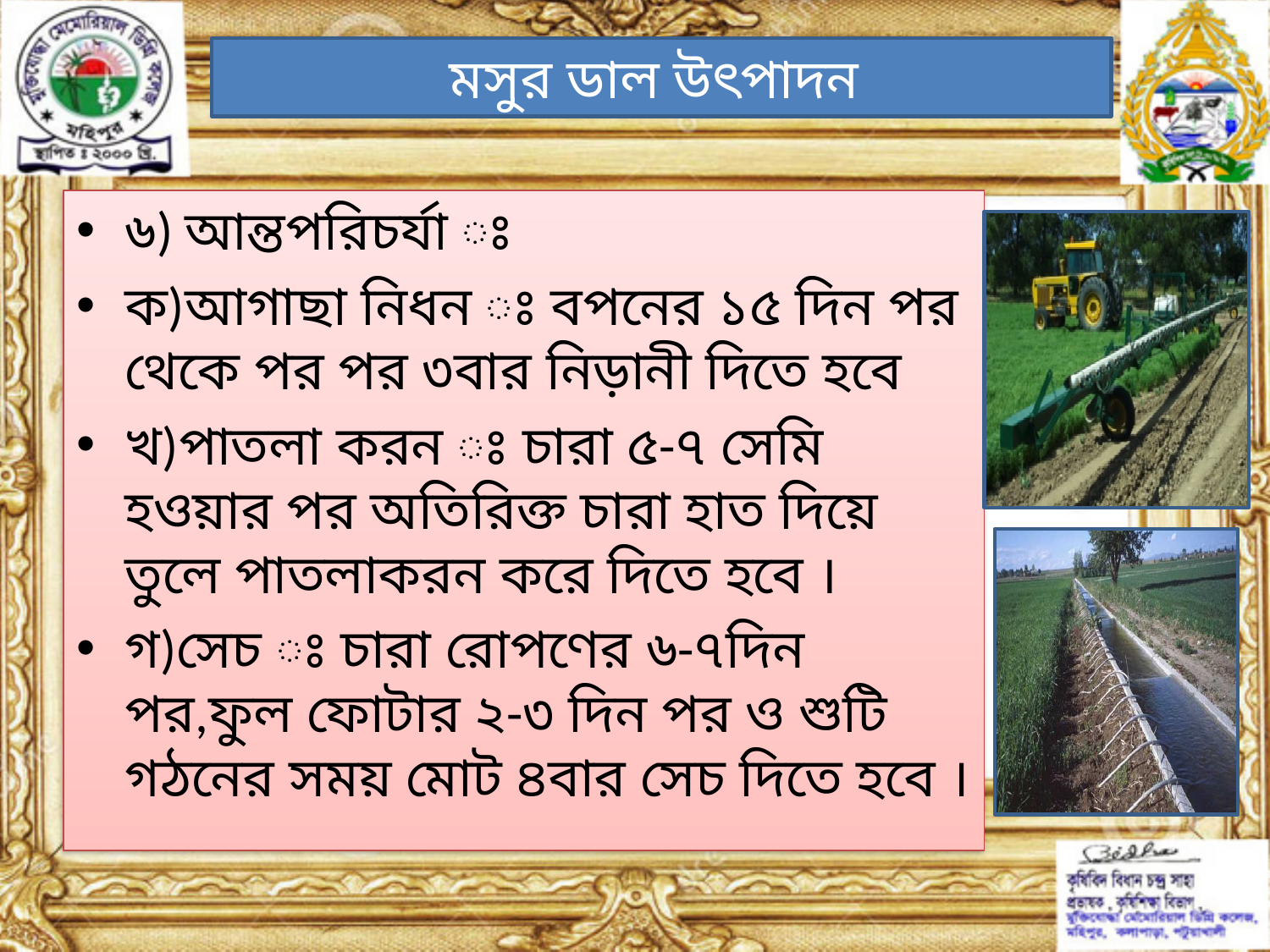

# মসুর ডাল উৎপাদন
৬) আন্তপরিচর্যা ঃ
ক)আগাছা নিধন ঃ বপনের ১৫ দিন পর থেকে পর পর ৩বার নিড়ানী দিতে হবে
খ)পাতলা করন ঃ চারা ৫-৭ সেমি হওয়ার পর অতিরিক্ত চারা হাত দিয়ে তুলে পাতলাকরন করে দিতে হবে ।
গ)সেচ ঃ চারা রোপণের ৬-৭দিন পর,ফুল ফোটার ২-৩ দিন পর ও শুটি গঠনের সময় মোট ৪বার সেচ দিতে হবে ।